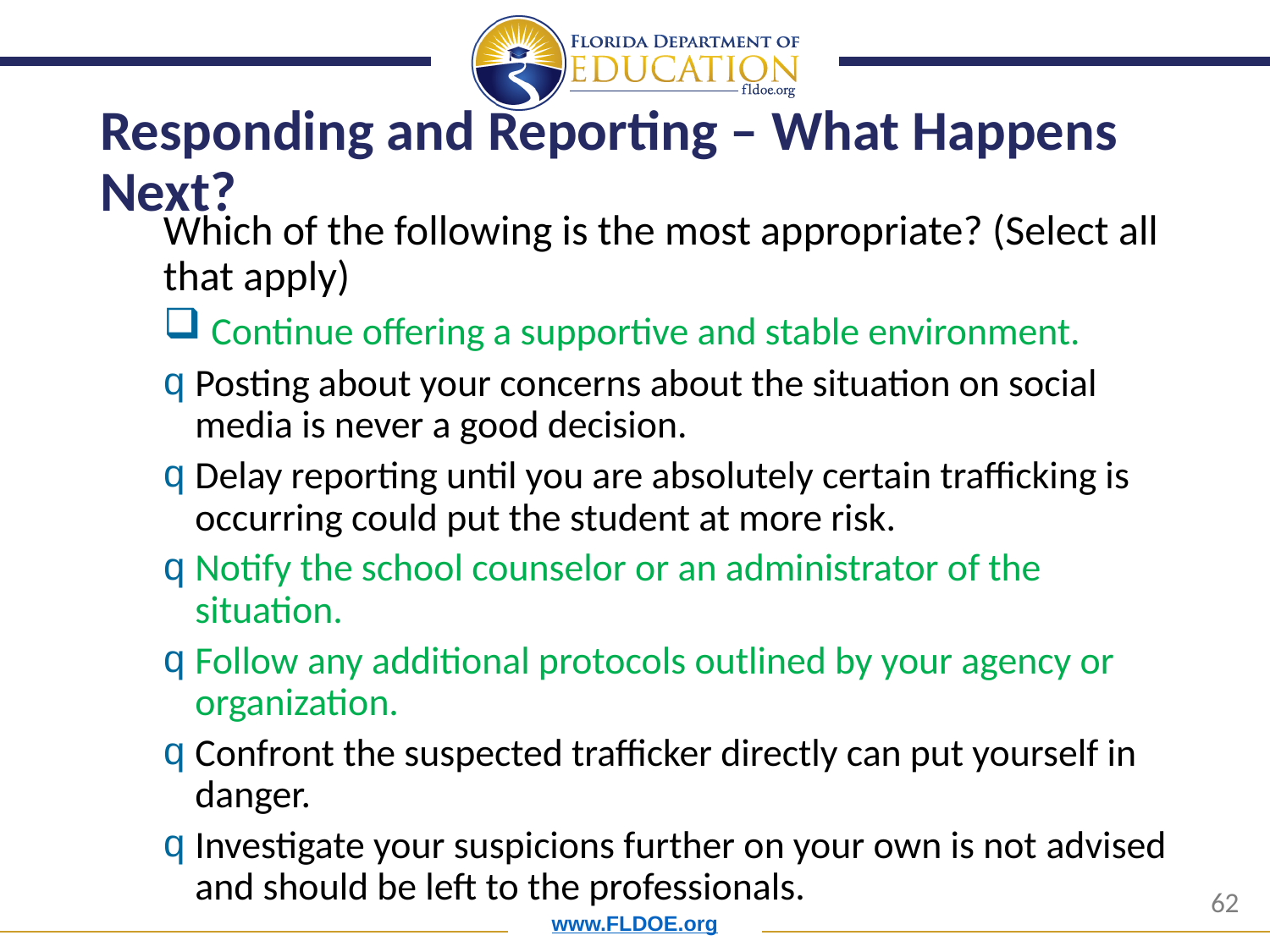

# Responding and Reporting – What Happens Next?
Which of the following is the most appropriate? (Select all that apply)
 Continue offering a supportive and stable environment.
Posting about your concerns about the situation on social media is never a good decision.
Delay reporting until you are absolutely certain trafficking is occurring could put the student at more risk.
Notify the school counselor or an administrator of the situation.
Follow any additional protocols outlined by your agency or organization.
Confront the suspected trafficker directly can put yourself in danger.
Investigate your suspicions further on your own is not advised and should be left to the professionals.